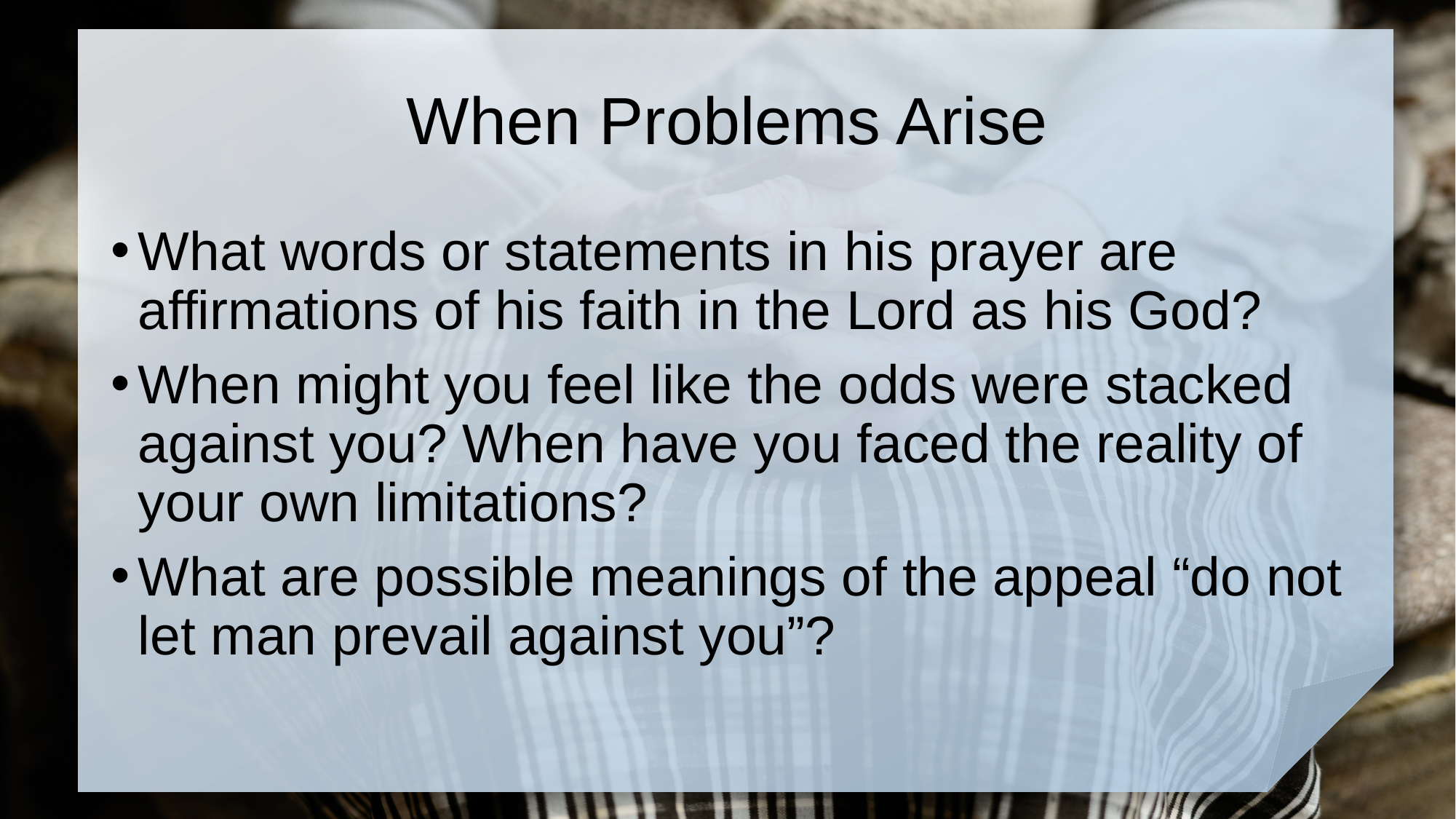

# When Problems Arise
What words or statements in his prayer are affirmations of his faith in the Lord as his God?
When might you feel like the odds were stacked against you? When have you faced the reality of your own limitations?
What are possible meanings of the appeal “do not let man prevail against you”?